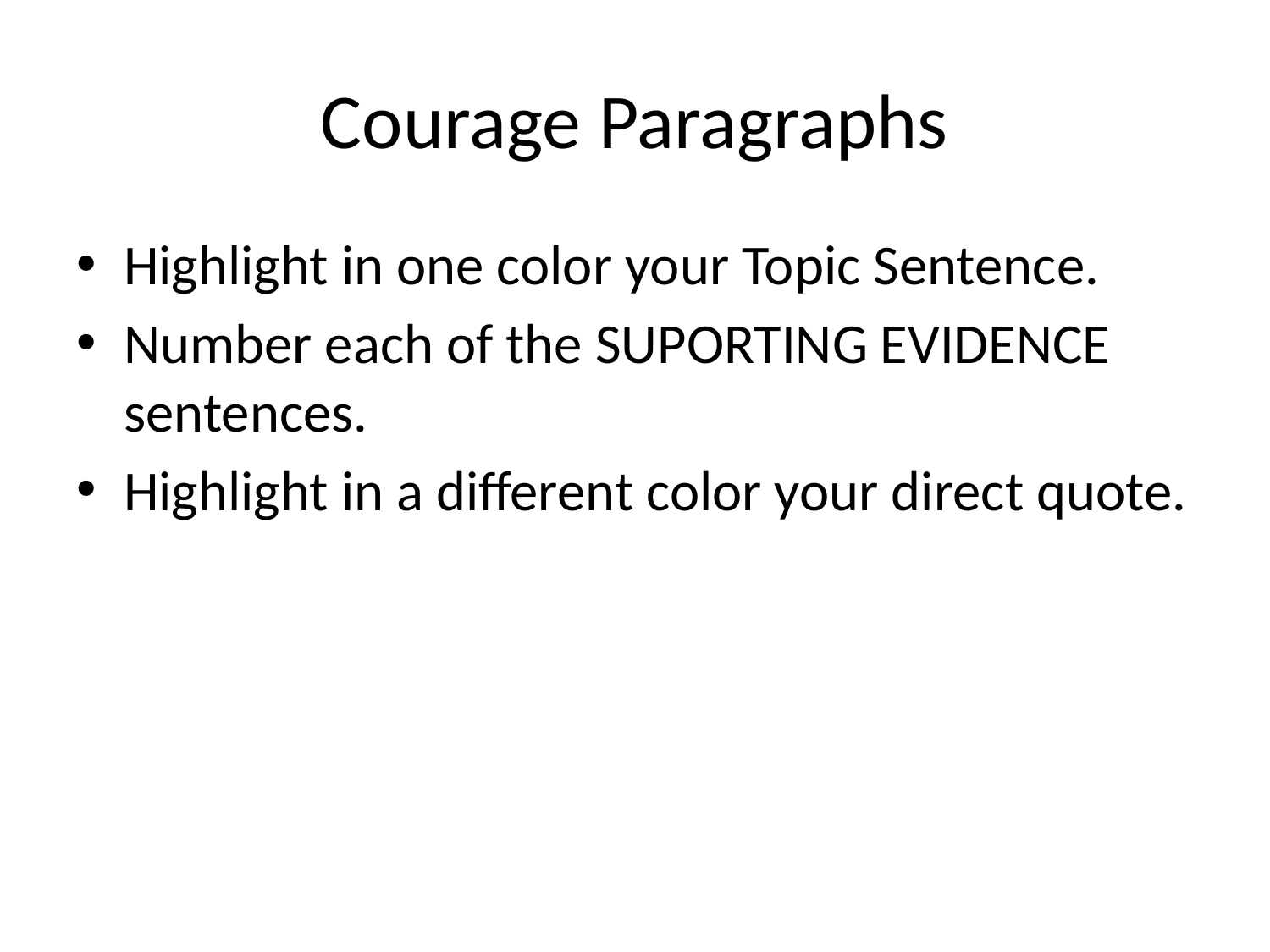

# Courage Paragraphs
Highlight in one color your Topic Sentence.
Number each of the SUPORTING EVIDENCE sentences.
Highlight in a different color your direct quote.